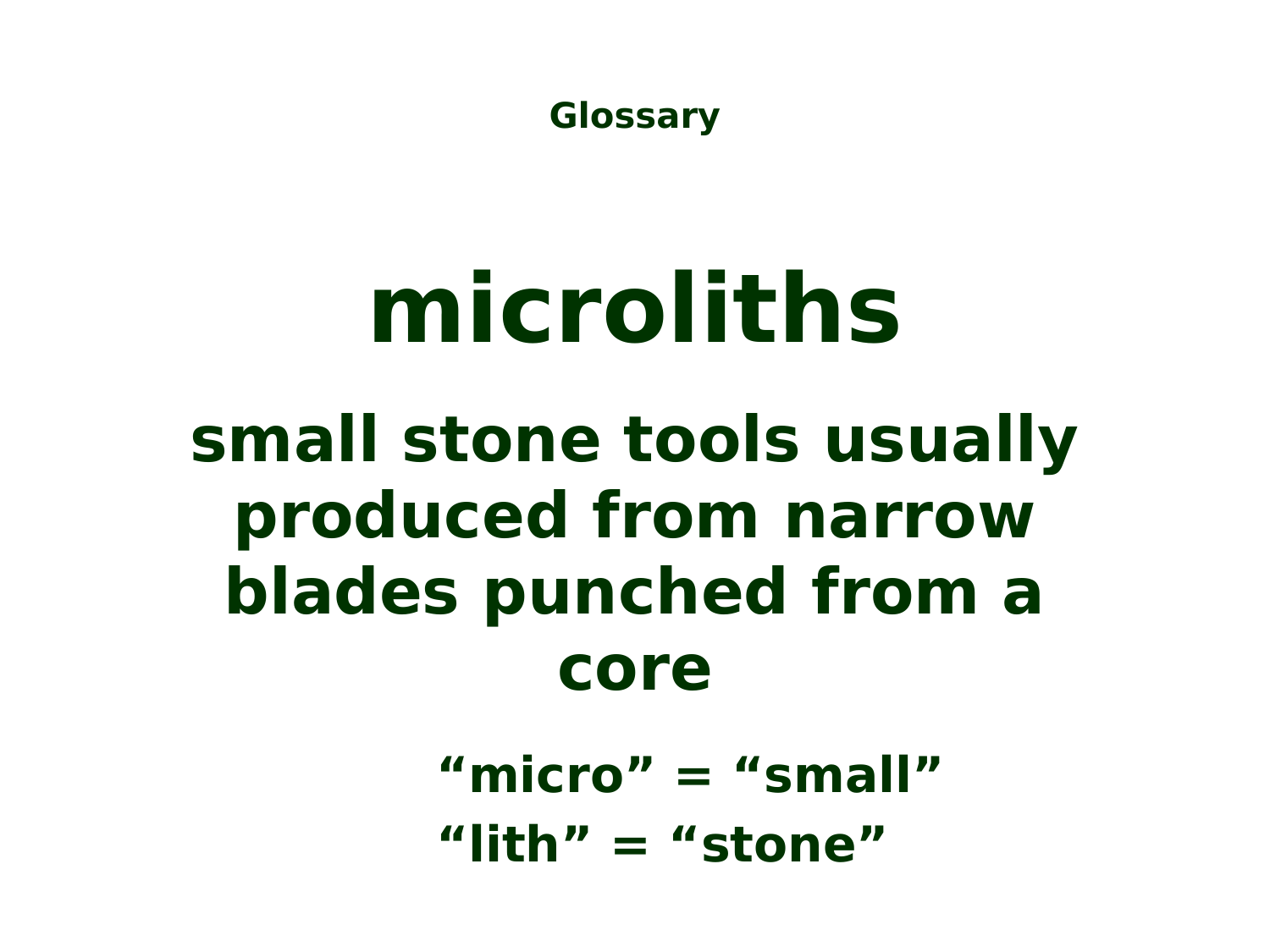

Glossary
microliths
small stone tools usually produced from narrow blades punched from a core

		“micro” = “small”
		“lith” = “stone”